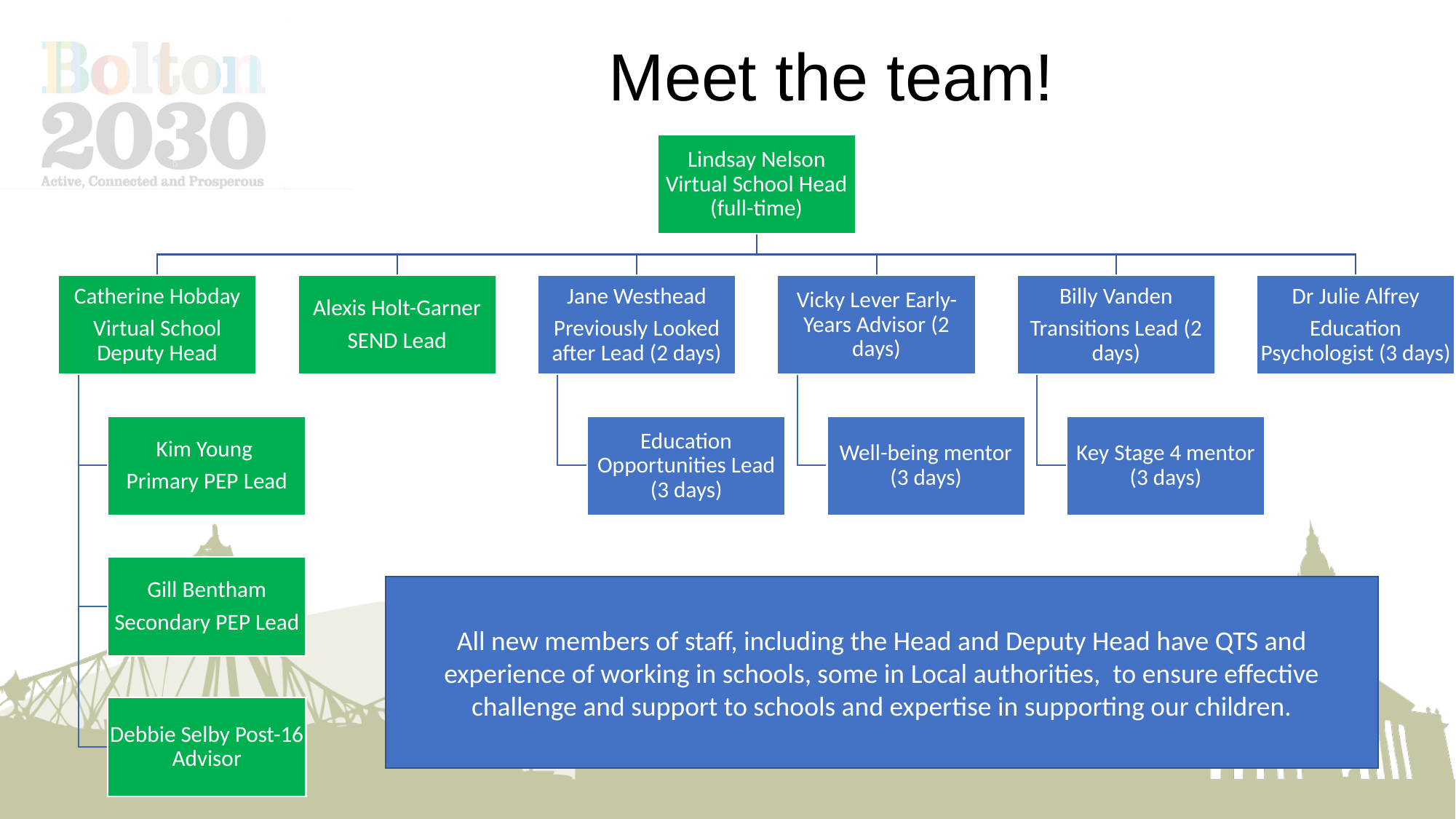

# Meet the team!
Lindsay Nelson Virtual School Head (full-time)
Catherine Hobday
Virtual School Deputy Head
Kim Young
Primary PEP Lead
Gill Bentham
Secondary PEP Lead
Debbie Selby Post-16 Advisor
Alexis Holt-Garner
SEND Lead
Jane Westhead
Previously Looked after Lead (2 days)
Education Opportunities Lead (3 days)
Vicky Lever Early-Years Advisor (2 days)
Well-being mentor (3 days)
Billy Vanden
Transitions Lead (2 days)
Key Stage 4 mentor (3 days)
Dr Julie Alfrey
Education Psychologist (3 days)
All new members of staff, including the Head and Deputy Head have QTS and experience of working in schools, some in Local authorities,  to ensure effective challenge and support to schools and expertise in supporting our children.